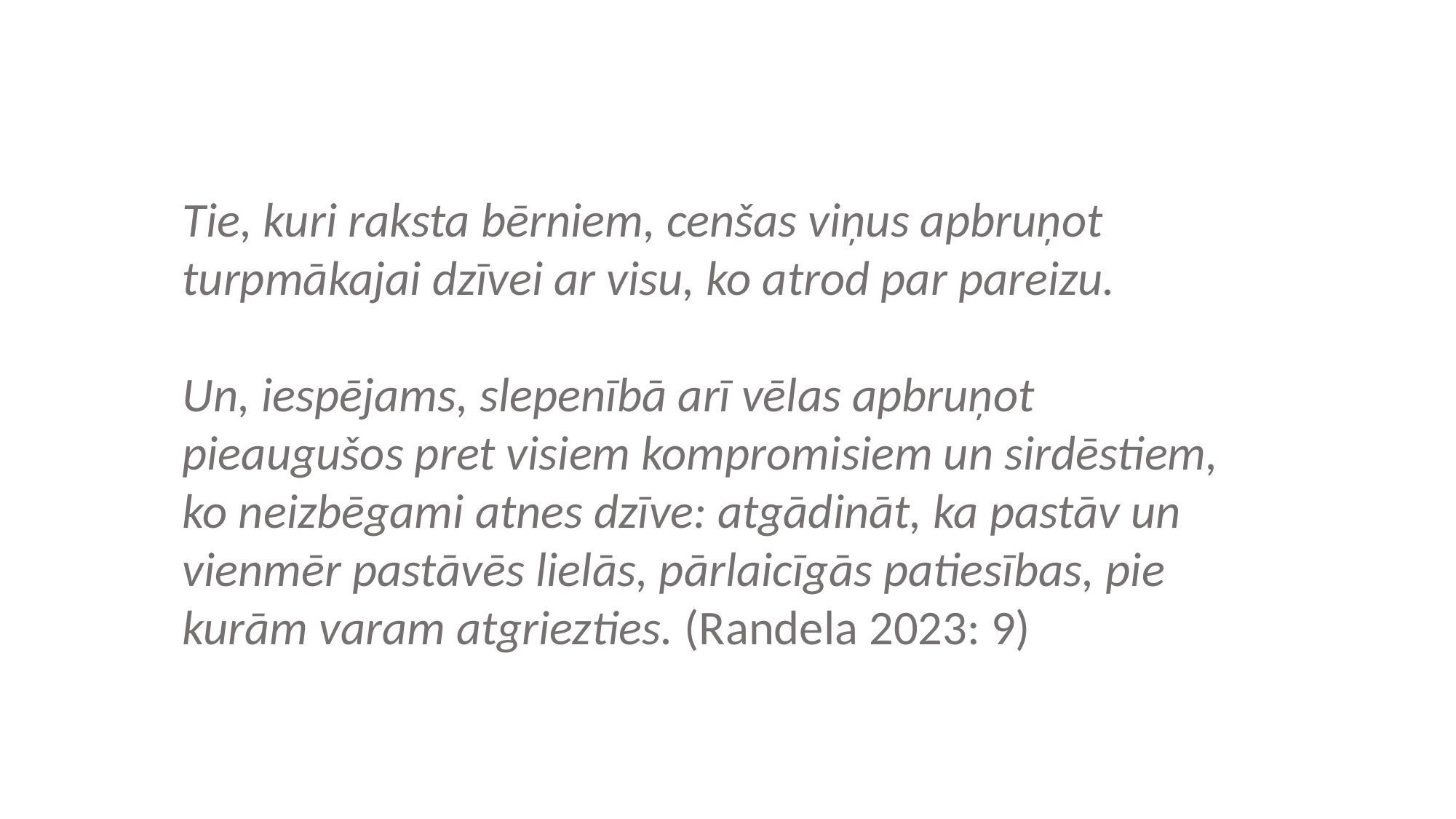

Tie, kuri raksta bērniem, cenšas viņus apbruņot turpmākajai dzīvei ar visu, ko atrod par pareizu.

Un, iespējams, slepenībā arī vēlas apbruņot pieaugušos pret visiem kompromisiem un sirdēstiem, ko neizbēgami atnes dzīve: atgādināt, ka pastāv un vienmēr pastāvēs lielās, pārlaicīgās patiesības, pie kurām varam atgriezties. (Randela 2023: 9)